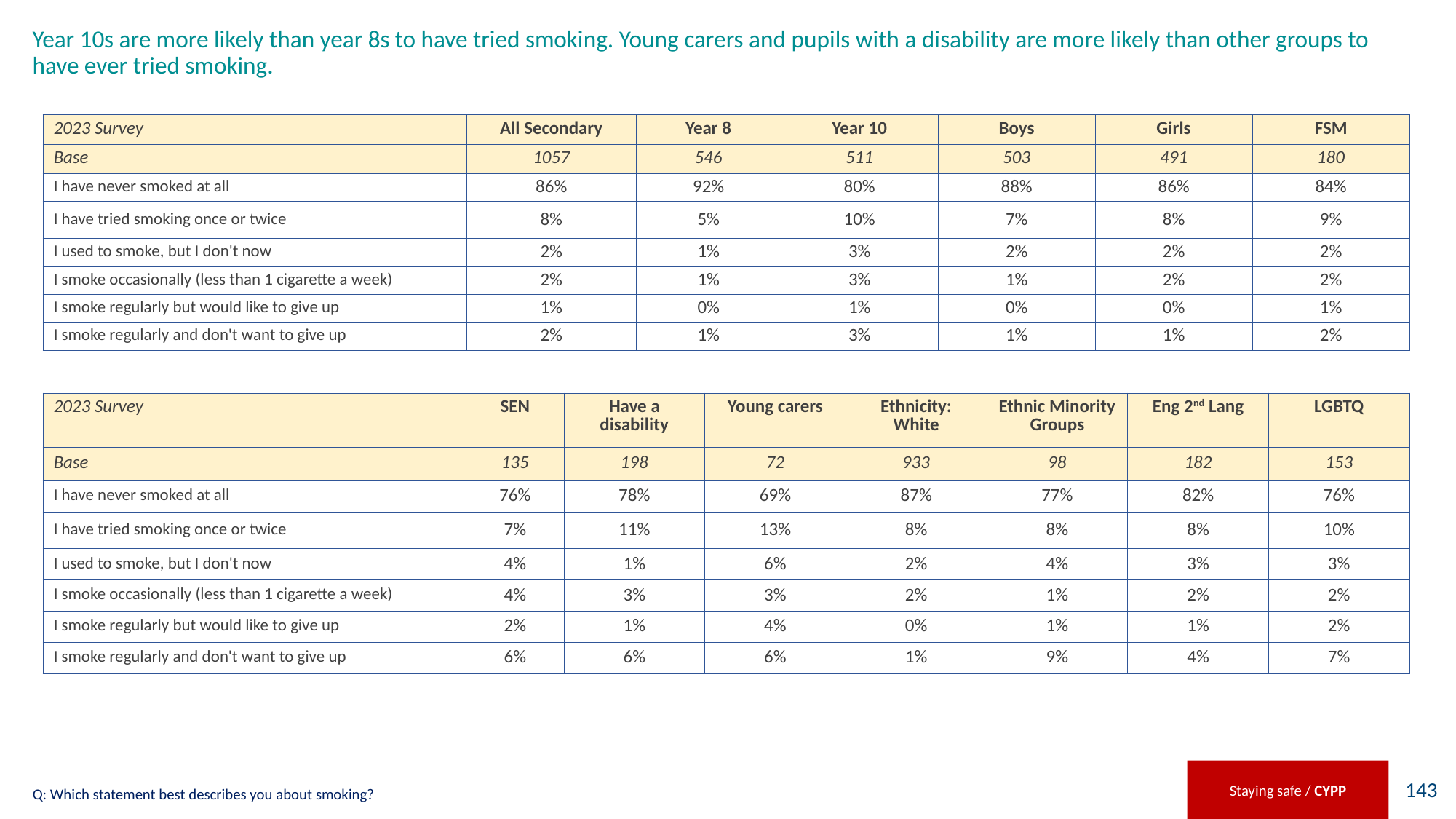

# Year 10s are more likely than year 8s to have tried smoking. Young carers and pupils with a disability are more likely than other groups to have ever tried smoking.
| 2023 Survey | All Secondary | Year 8 | Year 10 | Boys | Girls | FSM |
| --- | --- | --- | --- | --- | --- | --- |
| Base | 1057 | 546 | 511 | 503 | 491 | 180 |
| I have never smoked at all | 86% | 92% | 80% | 88% | 86% | 84% |
| I have tried smoking once or twice | 8% | 5% | 10% | 7% | 8% | 9% |
| I used to smoke, but I don't now | 2% | 1% | 3% | 2% | 2% | 2% |
| I smoke occasionally (less than 1 cigarette a week) | 2% | 1% | 3% | 1% | 2% | 2% |
| I smoke regularly but would like to give up | 1% | 0% | 1% | 0% | 0% | 1% |
| I smoke regularly and don't want to give up | 2% | 1% | 3% | 1% | 1% | 2% |
| 2023 Survey | SEN | Have a disability | Young carers | Ethnicity: White | Ethnic Minority Groups | Eng 2nd Lang | LGBTQ |
| --- | --- | --- | --- | --- | --- | --- | --- |
| Base | 135 | 198 | 72 | 933 | 98 | 182 | 153 |
| I have never smoked at all | 76% | 78% | 69% | 87% | 77% | 82% | 76% |
| I have tried smoking once or twice | 7% | 11% | 13% | 8% | 8% | 8% | 10% |
| I used to smoke, but I don't now | 4% | 1% | 6% | 2% | 4% | 3% | 3% |
| I smoke occasionally (less than 1 cigarette a week) | 4% | 3% | 3% | 2% | 1% | 2% | 2% |
| I smoke regularly but would like to give up | 2% | 1% | 4% | 0% | 1% | 1% | 2% |
| I smoke regularly and don't want to give up | 6% | 6% | 6% | 1% | 9% | 4% | 7% |
Staying safe / CYPP
Q: Which statement best describes you about smoking?